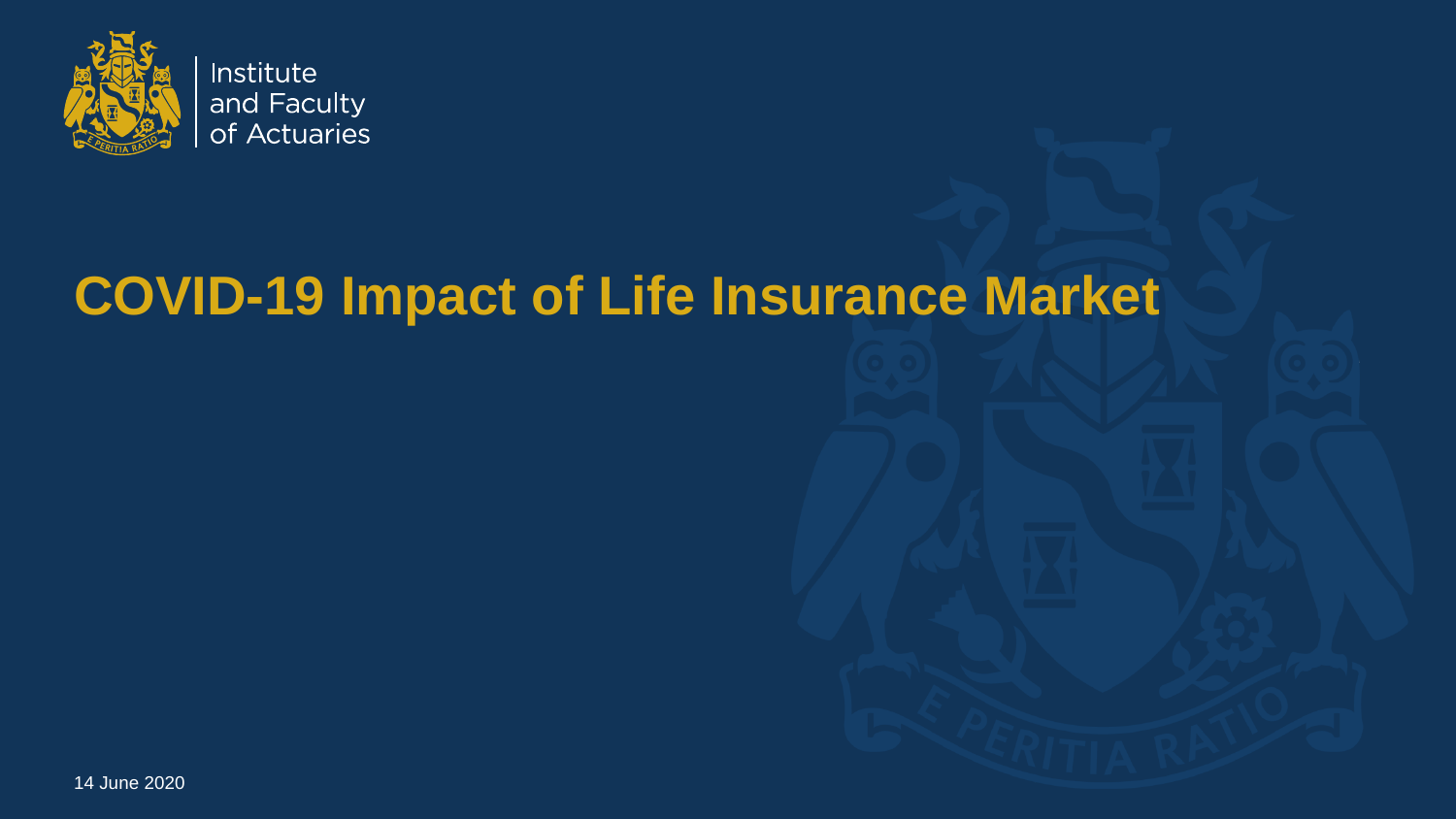

# COVID-19 Impact of Life Insurance Market

14 June 2020